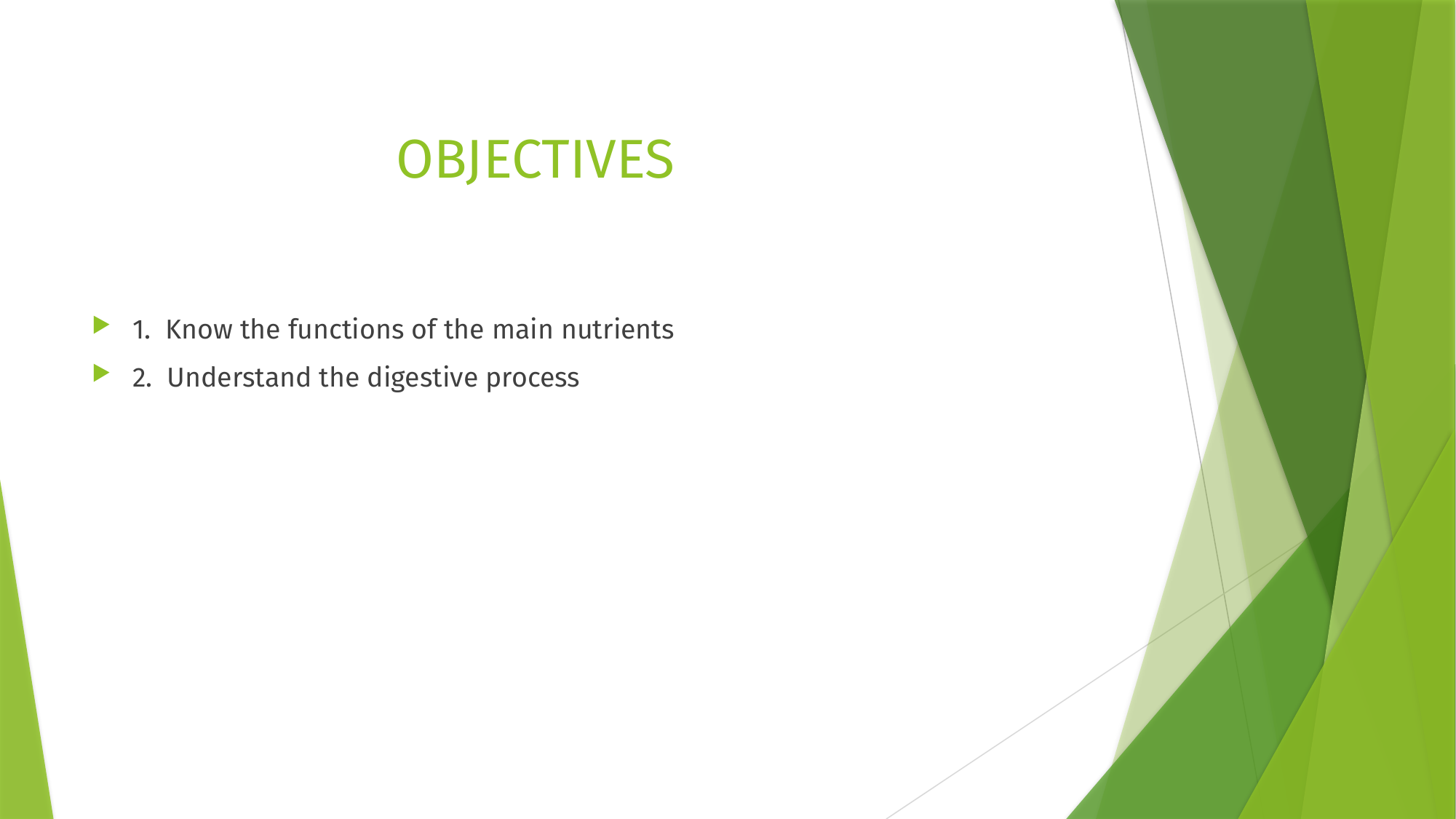

# OBJECTIVES

1.  Know the functions of the main nutrients
2.  Understand the digestive process